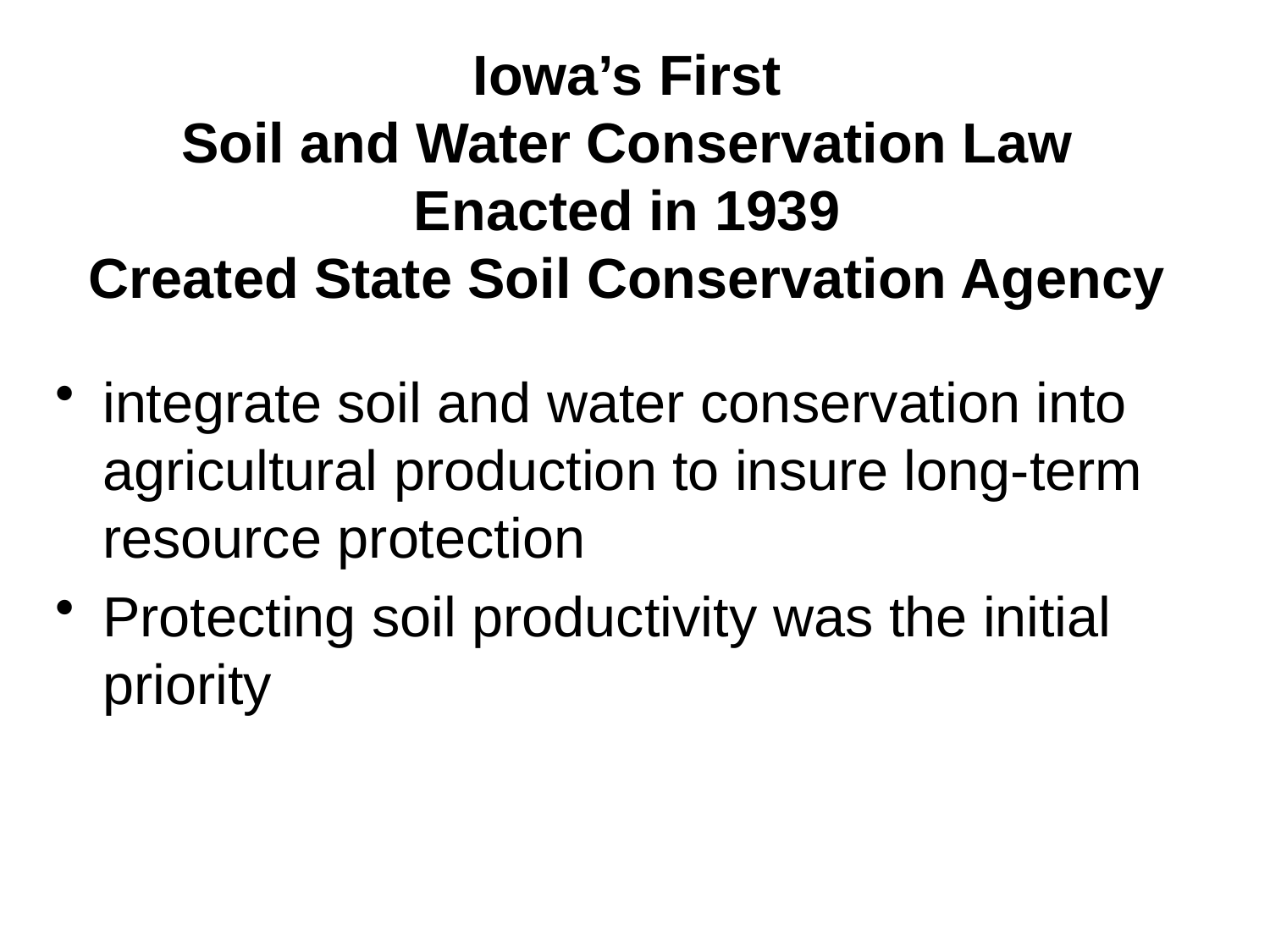

# Iowa’s First Soil and Water Conservation Law Enacted in 1939 Created State Soil Conservation Agency
integrate soil and water conservation into agricultural production to insure long-term resource protection
Protecting soil productivity was the initial priority